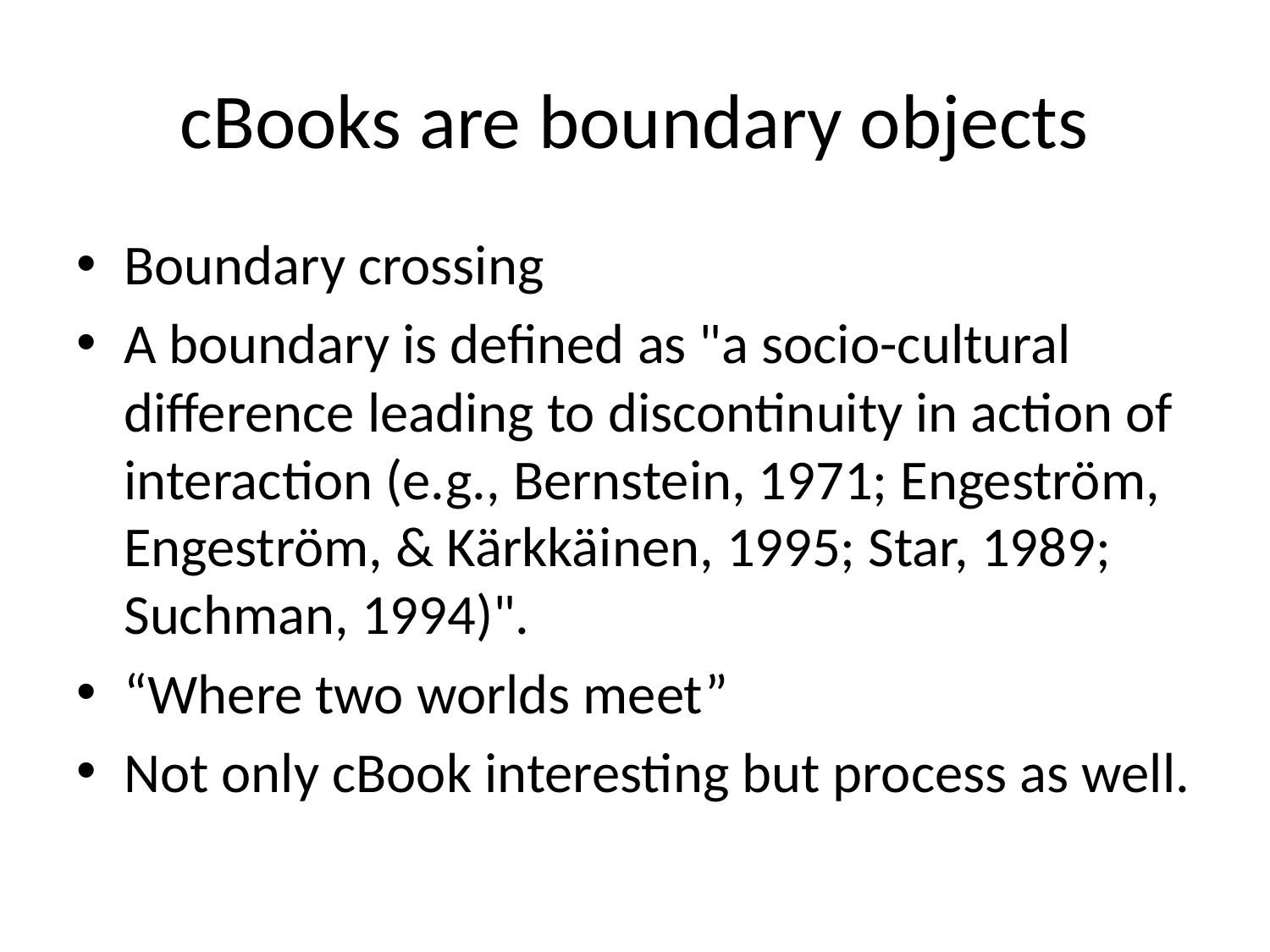

# cBooks are boundary objects
Boundary crossing
A boundary is defined as "a socio-cultural difference leading to discontinuity in action of interaction (e.g., Bernstein, 1971; Engeström, Engeström, & Kärkkäinen, 1995; Star, 1989; Suchman, 1994)".
“Where two worlds meet”
Not only cBook interesting but process as well.